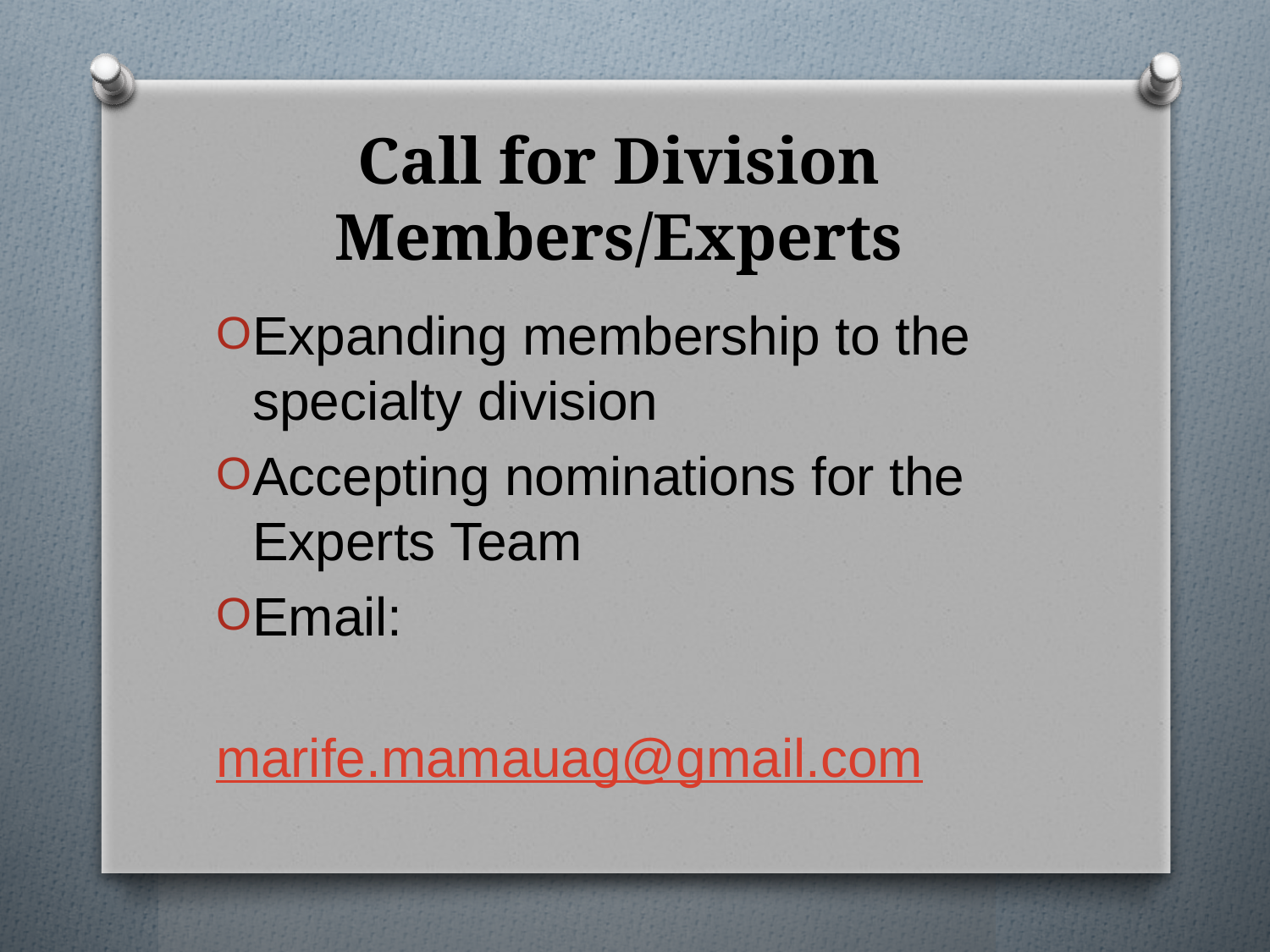

# Call for Division Members/Experts
Expanding membership to the specialty division
Accepting nominations for the Experts Team
Email:
          marife.mamauag@gmail.com